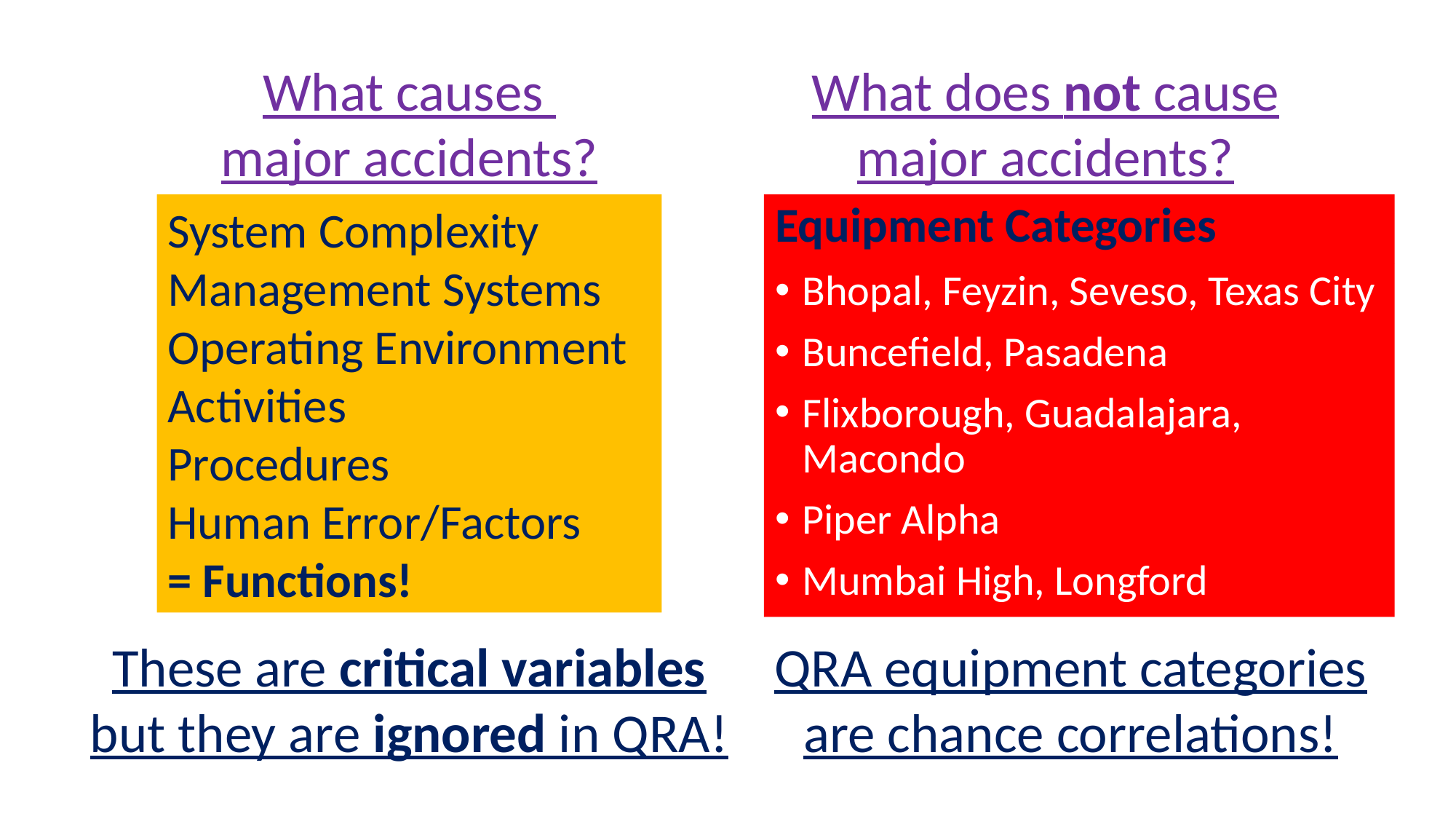

What causes
major accidents?
What does not cause
major accidents?
System Complexity
Management Systems
Operating Environment
Activities
Procedures
Human Error/Factors
= Functions!
 Equipment Categories
Bhopal, Feyzin, Seveso, Texas City
Buncefield, Pasadena
Flixborough, Guadalajara, Macondo
Piper Alpha
Mumbai High, Longford
QRA equipment categories
are chance correlations!
These are critical variables
but they are ignored in QRA!